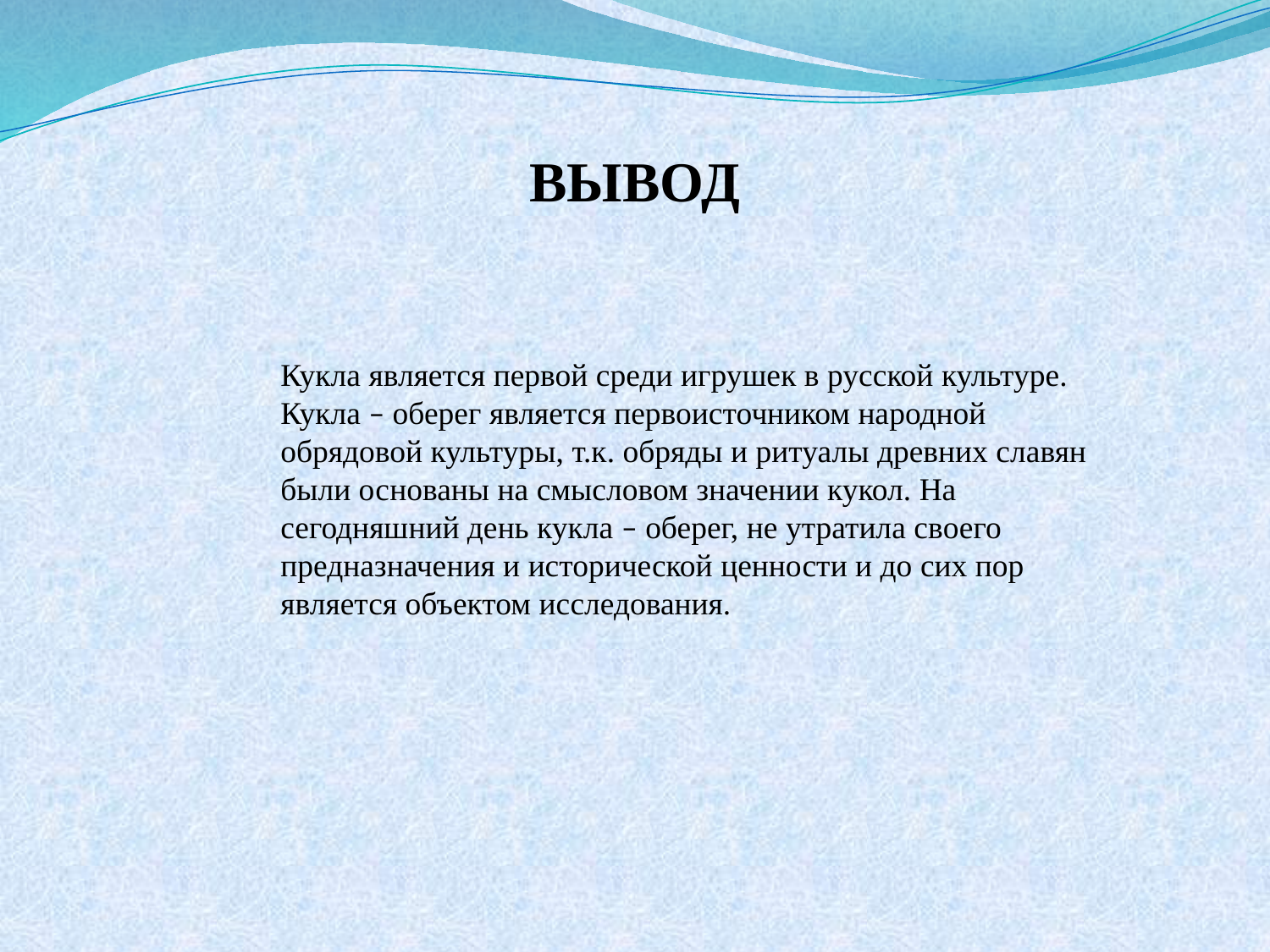

ВЫВОД
Кукла является первой среди игрушек в русской культуре. Кукла – оберег является первоисточником народной обрядовой культуры, т.к. обряды и ритуалы древних славян были основаны на смысловом значении кукол. На сегодняшний день кукла – оберег, не утратила своего предназначения и исторической ценности и до сих пор является объектом исследования.